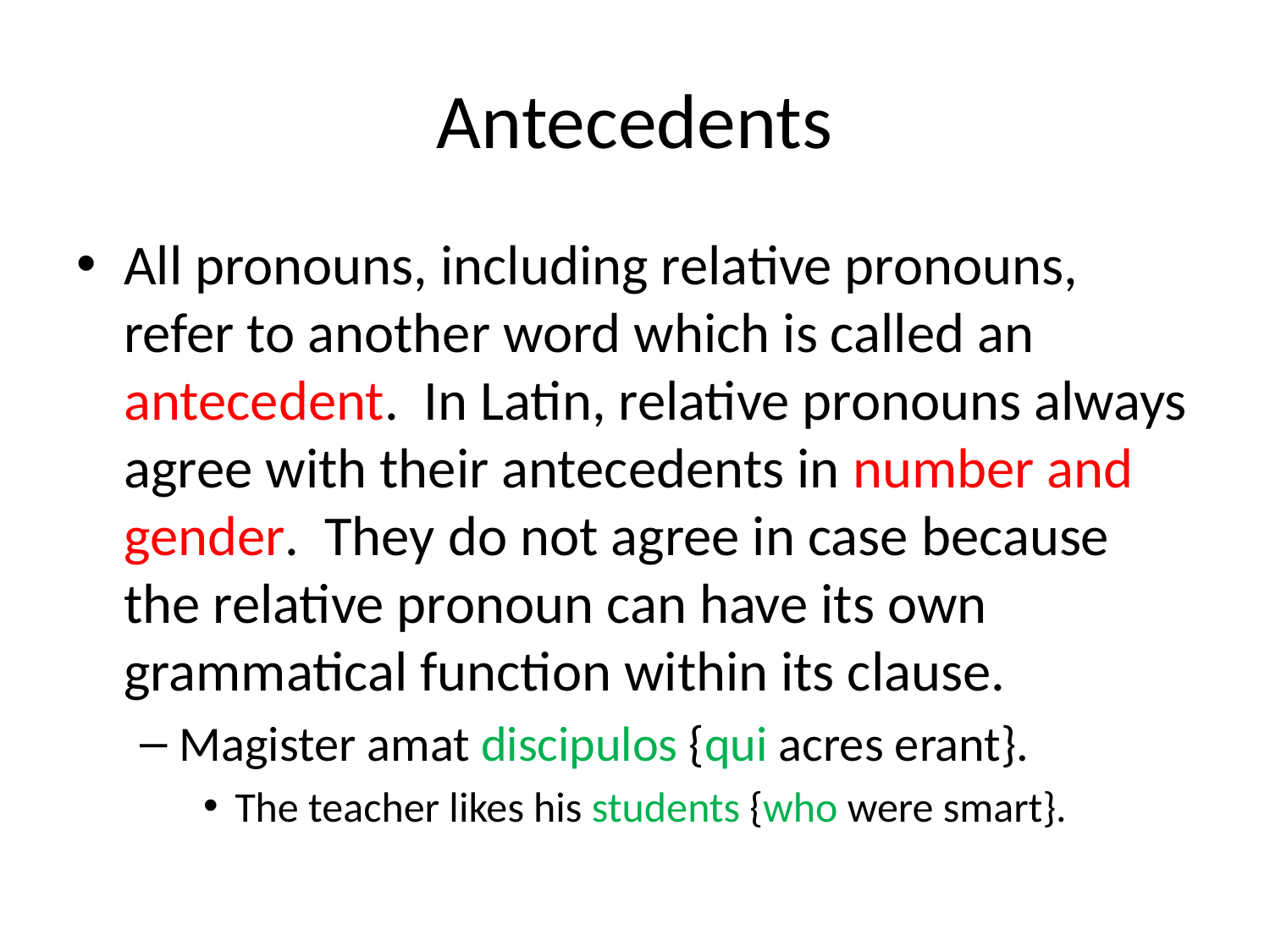

# Antecedents
All pronouns, including relative pronouns, refer to another word which is called an antecedent.  In Latin, relative pronouns always agree with their antecedents in number and gender.  They do not agree in case because the relative pronoun can have its own grammatical function within its clause.
Magister amat discipulos {qui acres erant}.
The teacher likes his students {who were smart}.